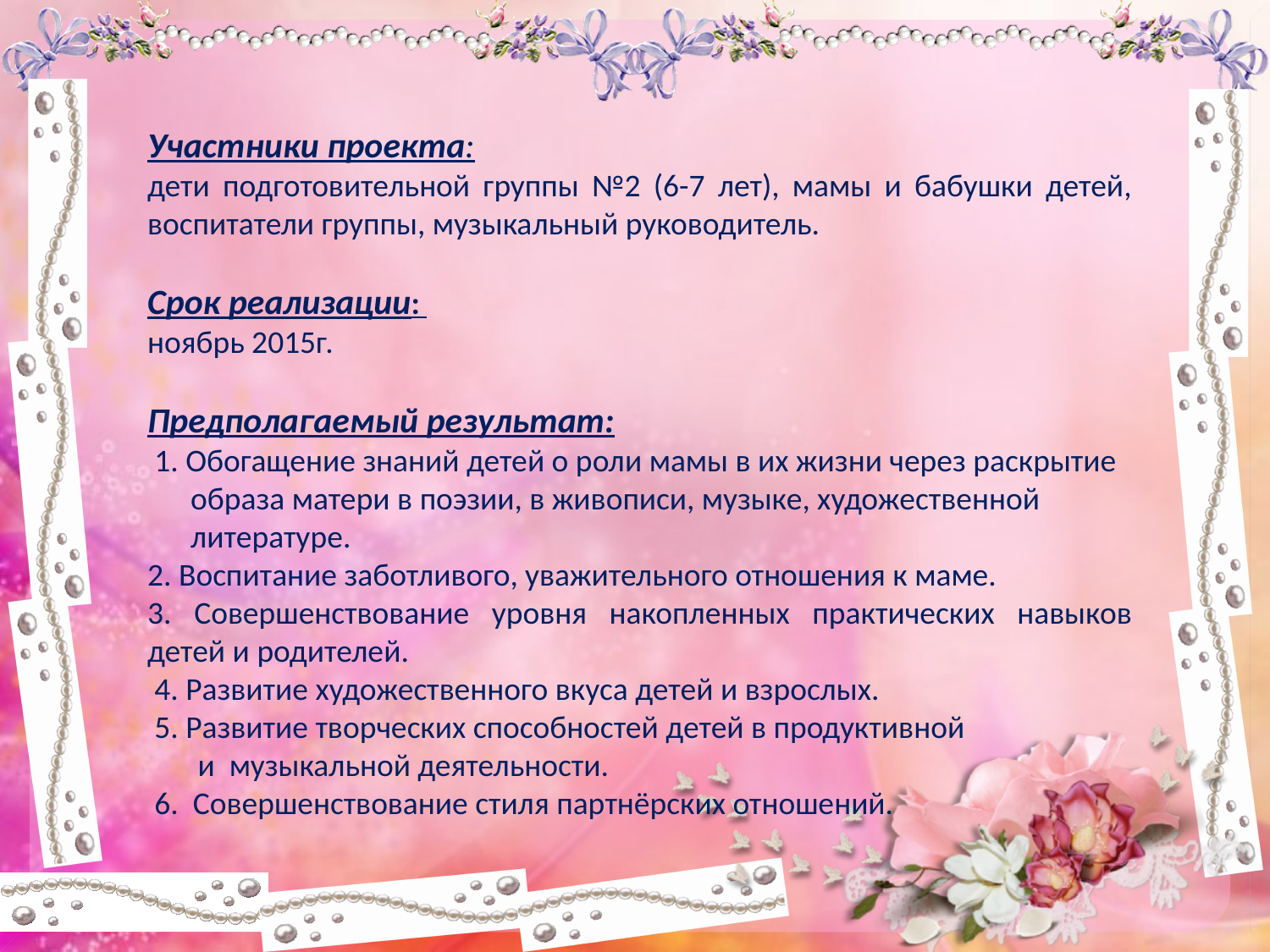

Участники проекта:
дети подготовительной группы №2 (6-7 лет), мамы и бабушки детей, воспитатели группы, музыкальный руководитель.

Срок реализации:
ноябрь 2015г.

Предполагаемый результат:
 1. Обогащение знаний детей о роли мамы в их жизни через раскрытие
      образа матери в поэзии, в живописи, музыке, художественной
      литературе.
2. Воспитание заботливого, уважительного отношения к маме.
3. Совершенствование уровня накопленных практических навыков детей и родителей.
 4. Развитие художественного вкуса детей и взрослых.
 5. Развитие творческих способностей детей в продуктивной
       и  музыкальной деятельности.
 6.  Совершенствование стиля партнёрских отношений.